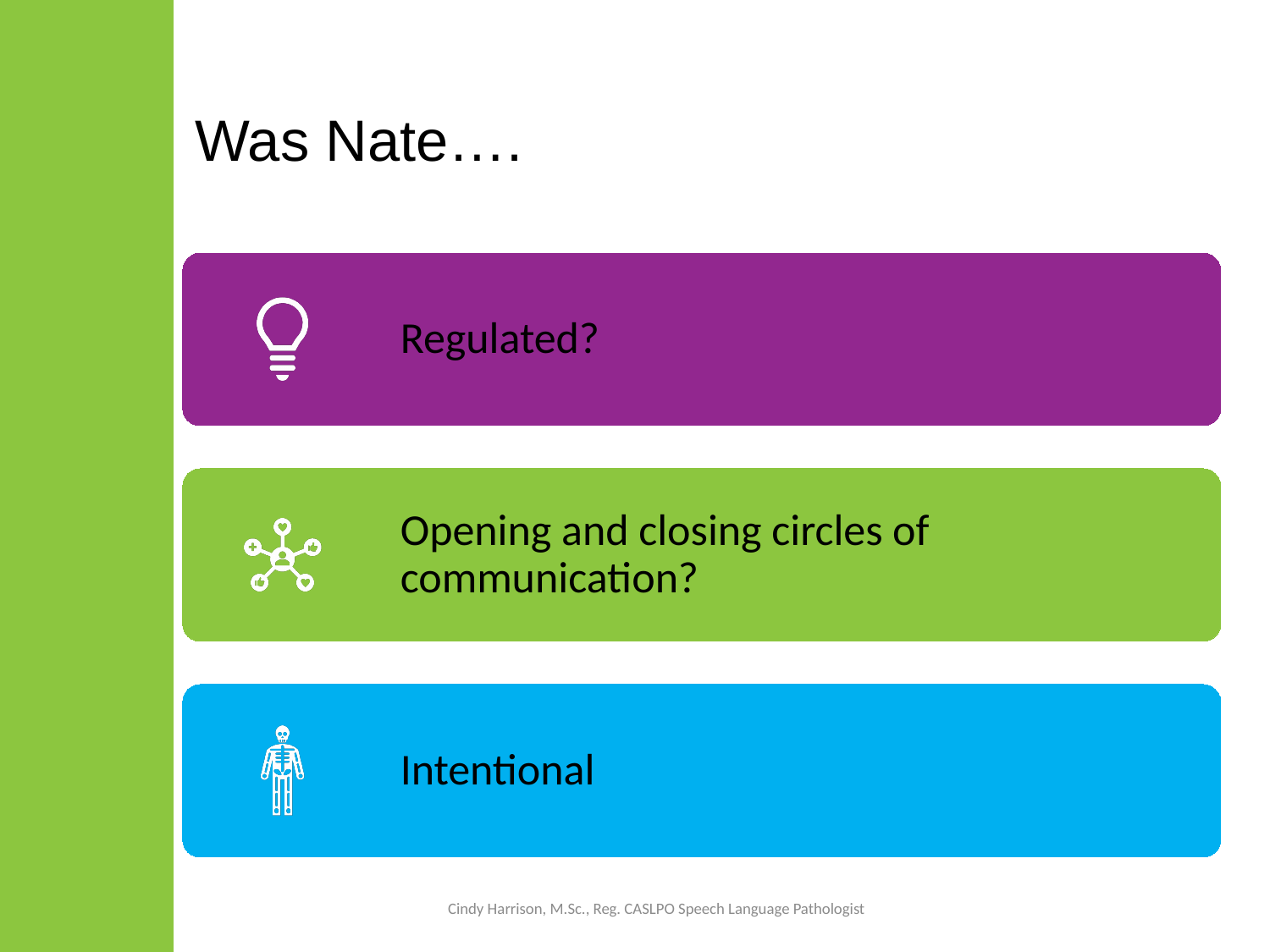

# Was Nate….
Regulated?
Opening and closing circles of communication?
Intentional
Cindy Harrison, M.Sc., Reg. CASLPO Speech Language Pathologist